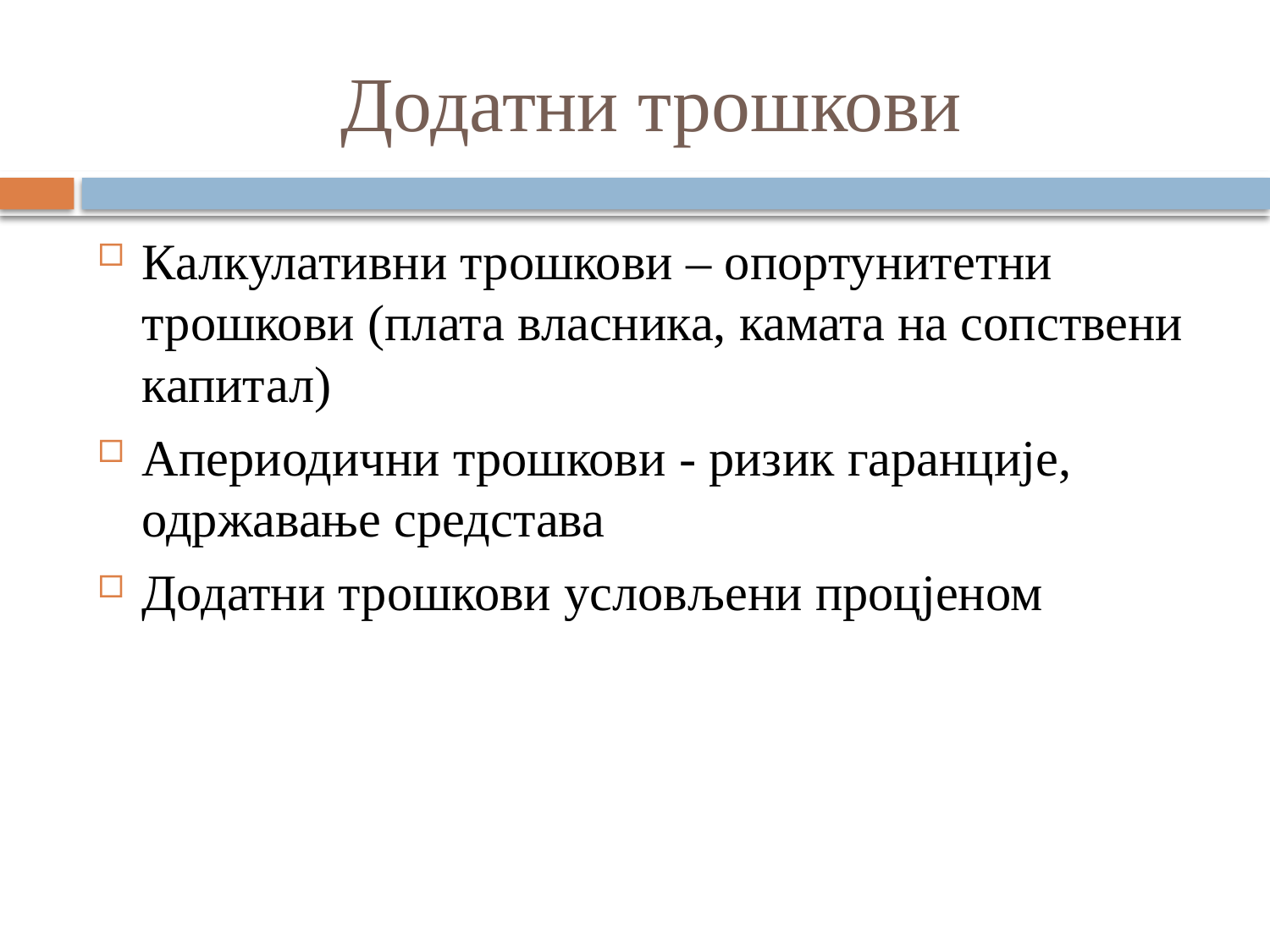

# Додатни трошкови
Калкулативни трошкови – опортунитетни трошкови (плата власника, камата на сопствени капитал)
Апериодични трошкови - ризик гаранције, одржавање средстава
Додатни трошкови условљени процјеном